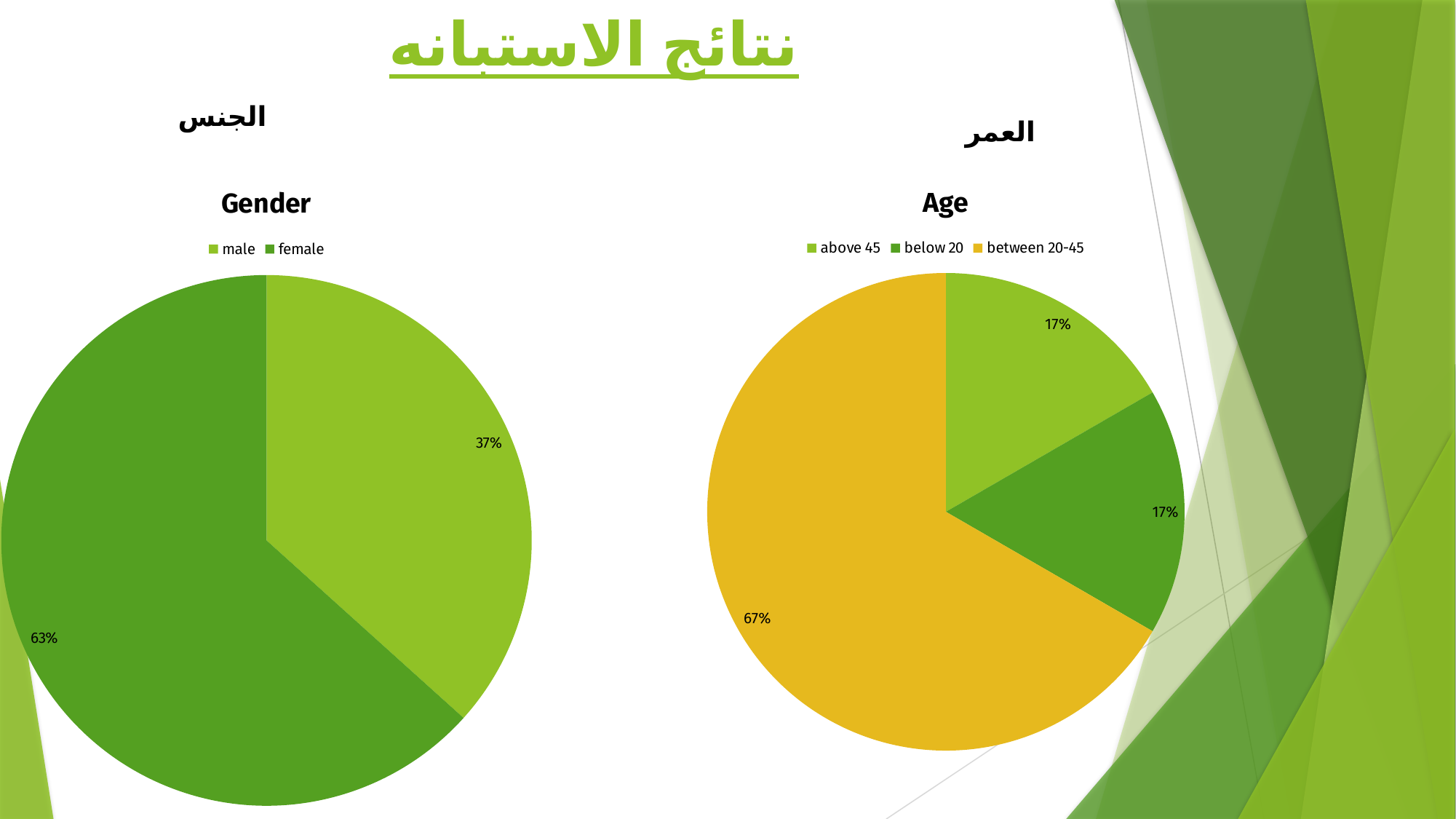

# نتائج الاستبانه
الجنس
العمر

### Chart: Gender

| Category |  |
|---|---|
| male | 11.0 |
| female | 19.0 |

### Chart: Age

| Category |  |
|---|---|
| above 45 | 5.0 |
| below 20 | 5.0 |
| between 20-45 | 20.0 |